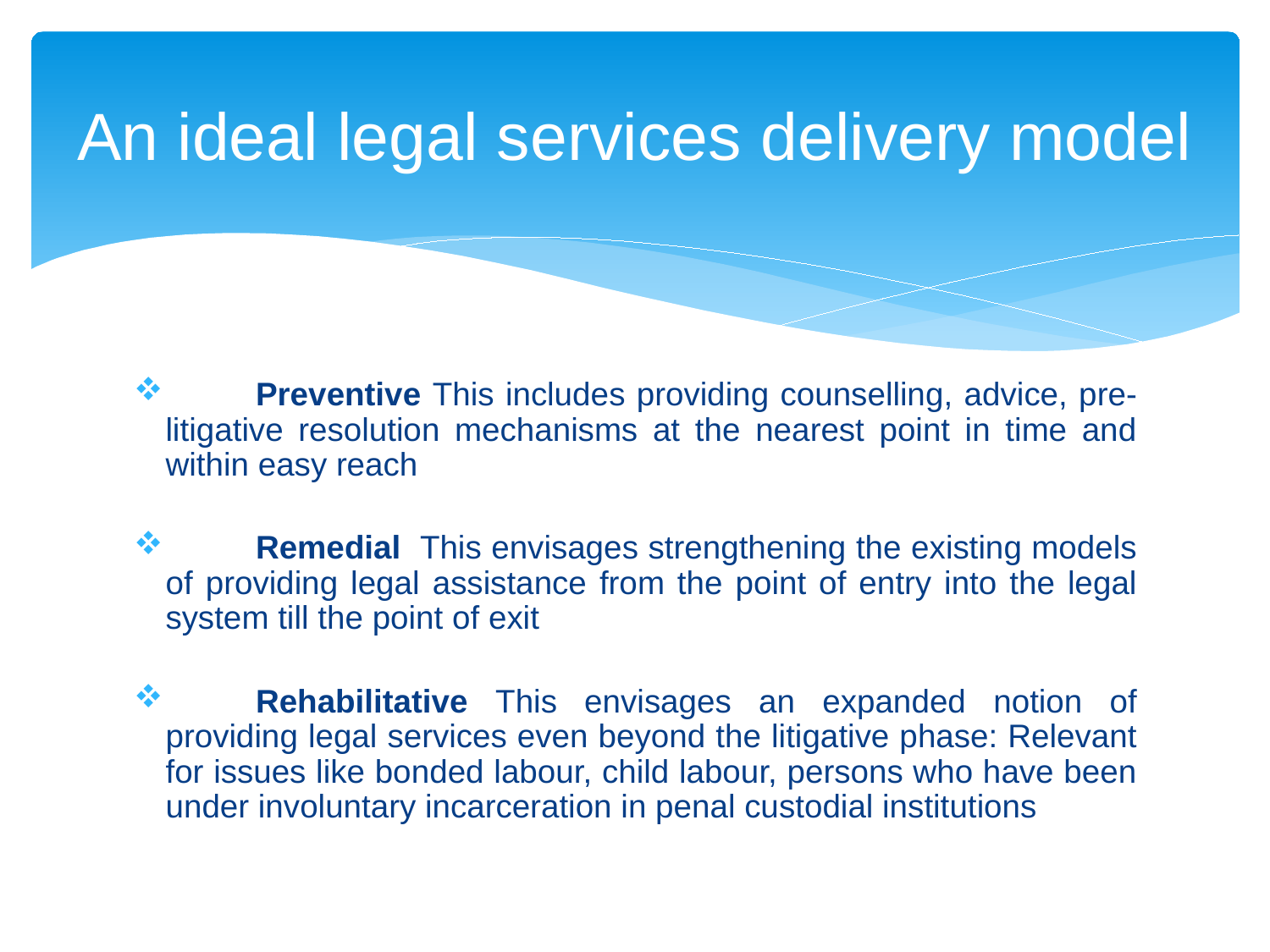

# An ideal legal services delivery model
	Preventive This includes providing counselling, advice, pre-litigative resolution mechanisms at the nearest point in time and within easy reach

	Remedial  This envisages strengthening the existing models of providing legal assistance from the point of entry into the legal system till the point of exit

	Rehabilitative This envisages an expanded notion of providing legal services even beyond the litigative phase: Relevant for issues like bonded labour, child labour, persons who have been under involuntary incarceration in penal custodial institutions